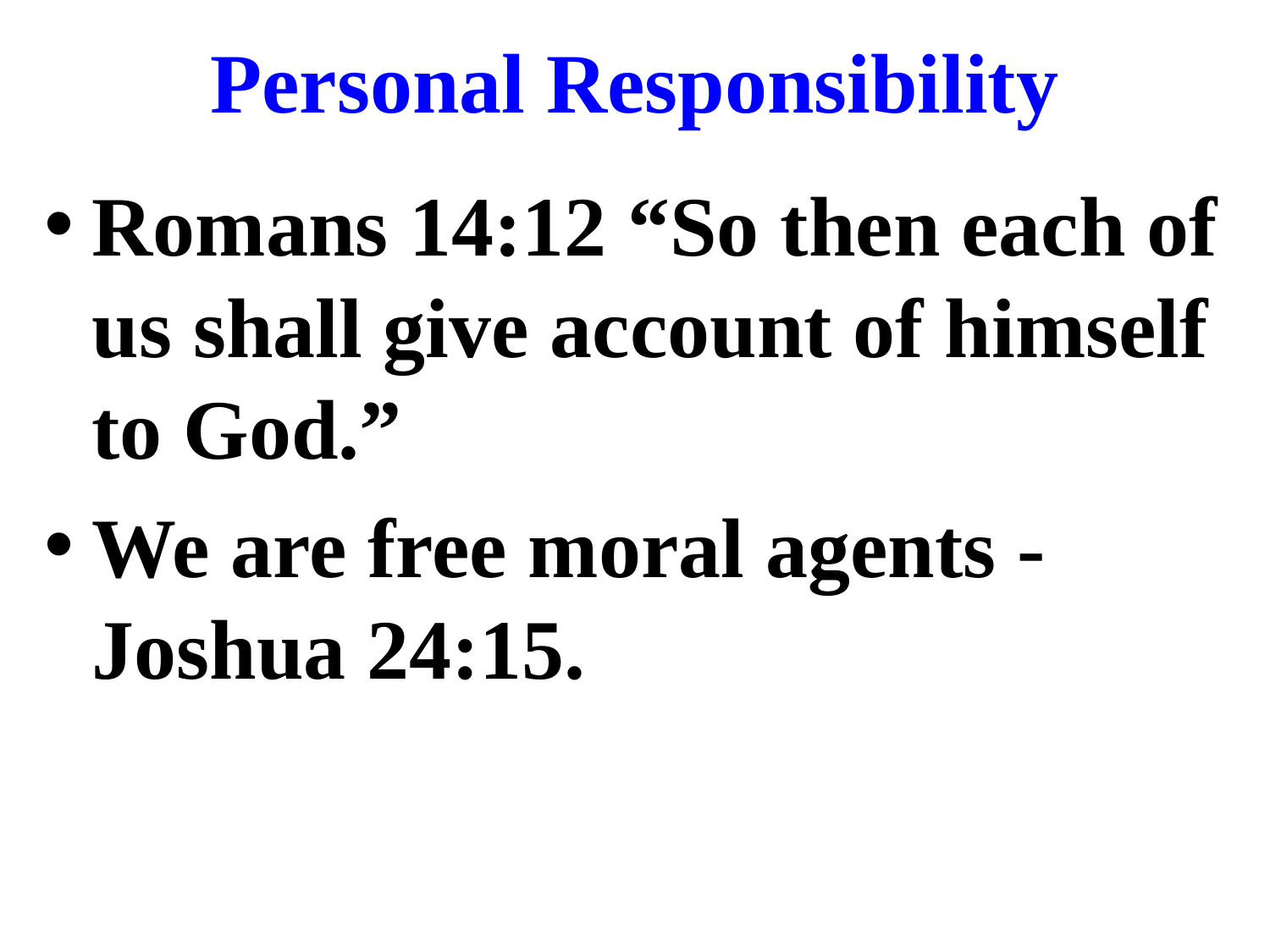

# Personal Responsibility
Romans 14:12 “So then each of us shall give account of himself to God.”
We are free moral agents - Joshua 24:15.